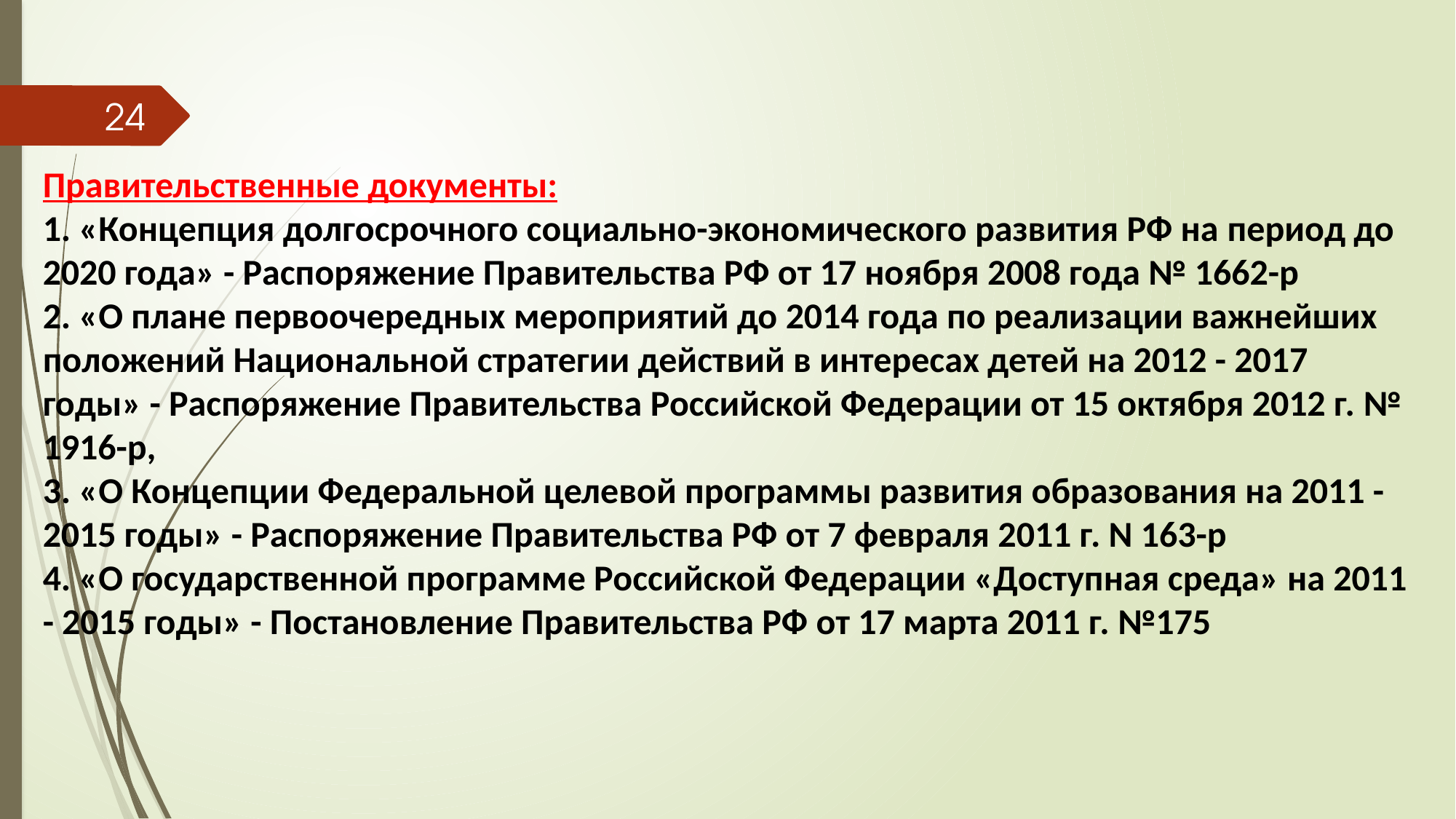

Правительственные документы:
1. «Концепция долгосрочного социально-экономического развития РФ на период до 2020 года» - Распоряжение Правительства РФ от 17 ноября 2008 года № 1662-р
2. «О плане первоочередных мероприятий до 2014 года по реализации важнейших положений Национальной стратегии действий в интересах детей на 2012 - 2017 годы» - Распоряжение Правительства Российской Федерации от 15 октября 2012 г. № 1916-р, 
3. «О Концепции Федеральной целевой программы развития образования на 2011 - 2015 годы» - Распоряжение Правительства РФ от 7 февраля 2011 г. N 163-р
4. «О государственной программе Российской Федерации «Доступная среда» на 2011 - 2015 годы» - Постановление Правительства РФ от 17 марта 2011 г. №175
#
24